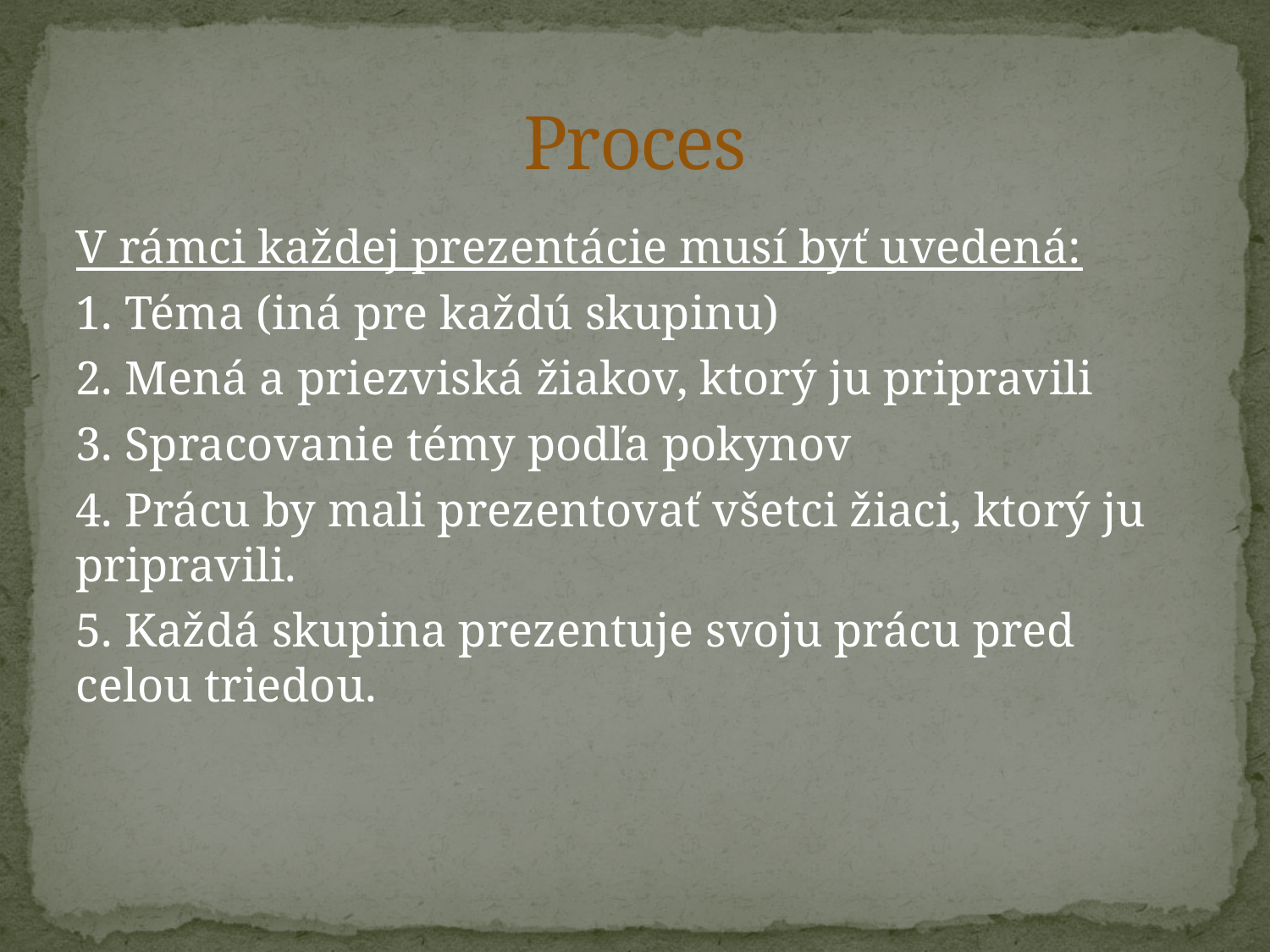

# Proces
V rámci každej prezentácie musí byť uvedená:
1. Téma (iná pre každú skupinu)
2. Mená a priezviská žiakov, ktorý ju pripravili
3. Spracovanie témy podľa pokynov
4. Prácu by mali prezentovať všetci žiaci, ktorý ju pripravili.
5. Každá skupina prezentuje svoju prácu pred celou triedou.